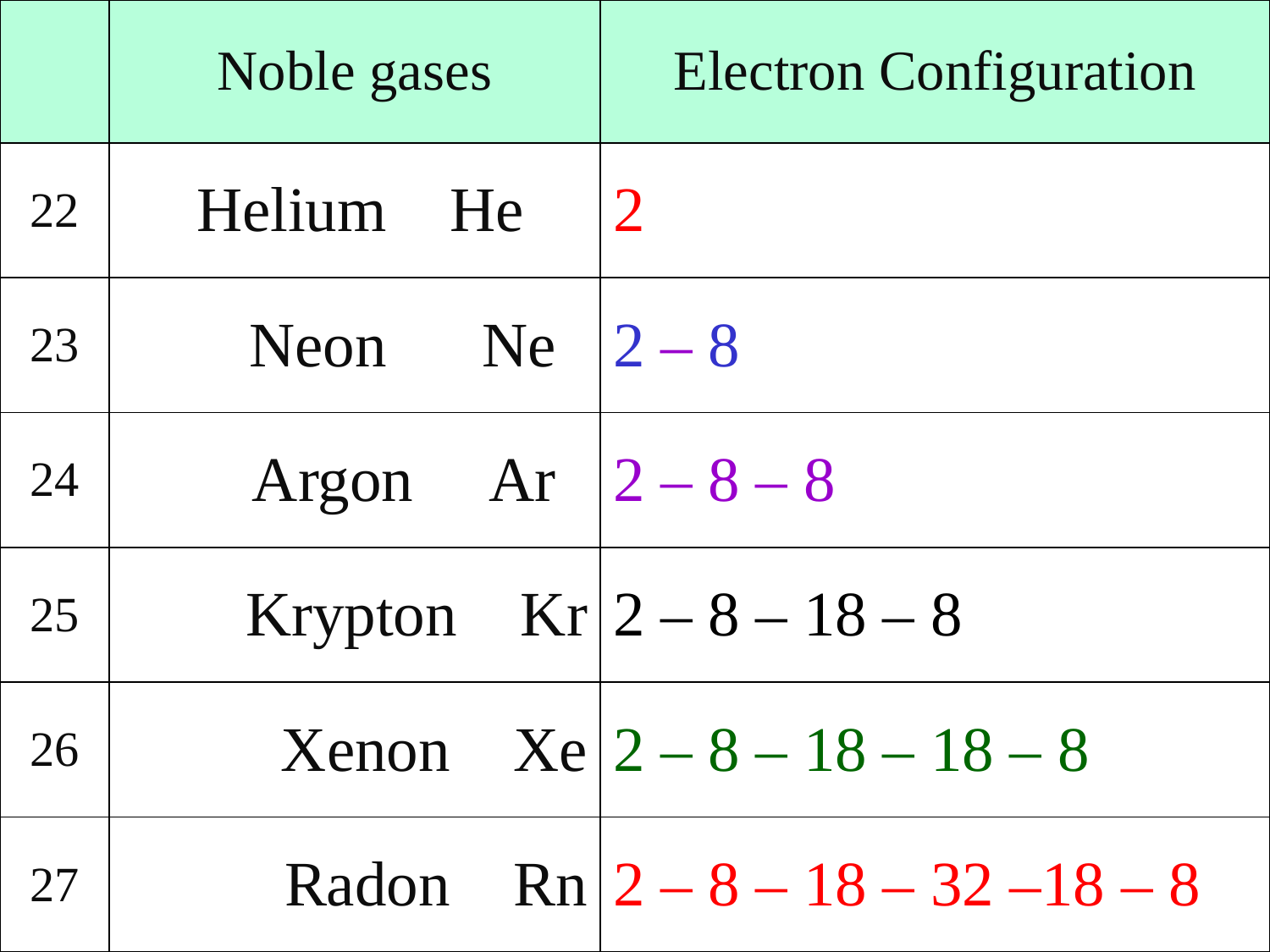

|  | Noble gases | Electron Configuration |
| --- | --- | --- |
| 22 | Helium He | 2 |
| 23 | Neon Ne | 2 – 8 |
| 24 | Argon Ar | 2 – 8 – 8 |
| 25 | Krypton Kr | 2 – 8 – 18 – 8 |
| 26 | Xenon Xe | 2 – 8 – 18 – 18 – 8 |
| 27 | Radon Rn | 2 – 8 – 18 – 32 –18 – 8 |